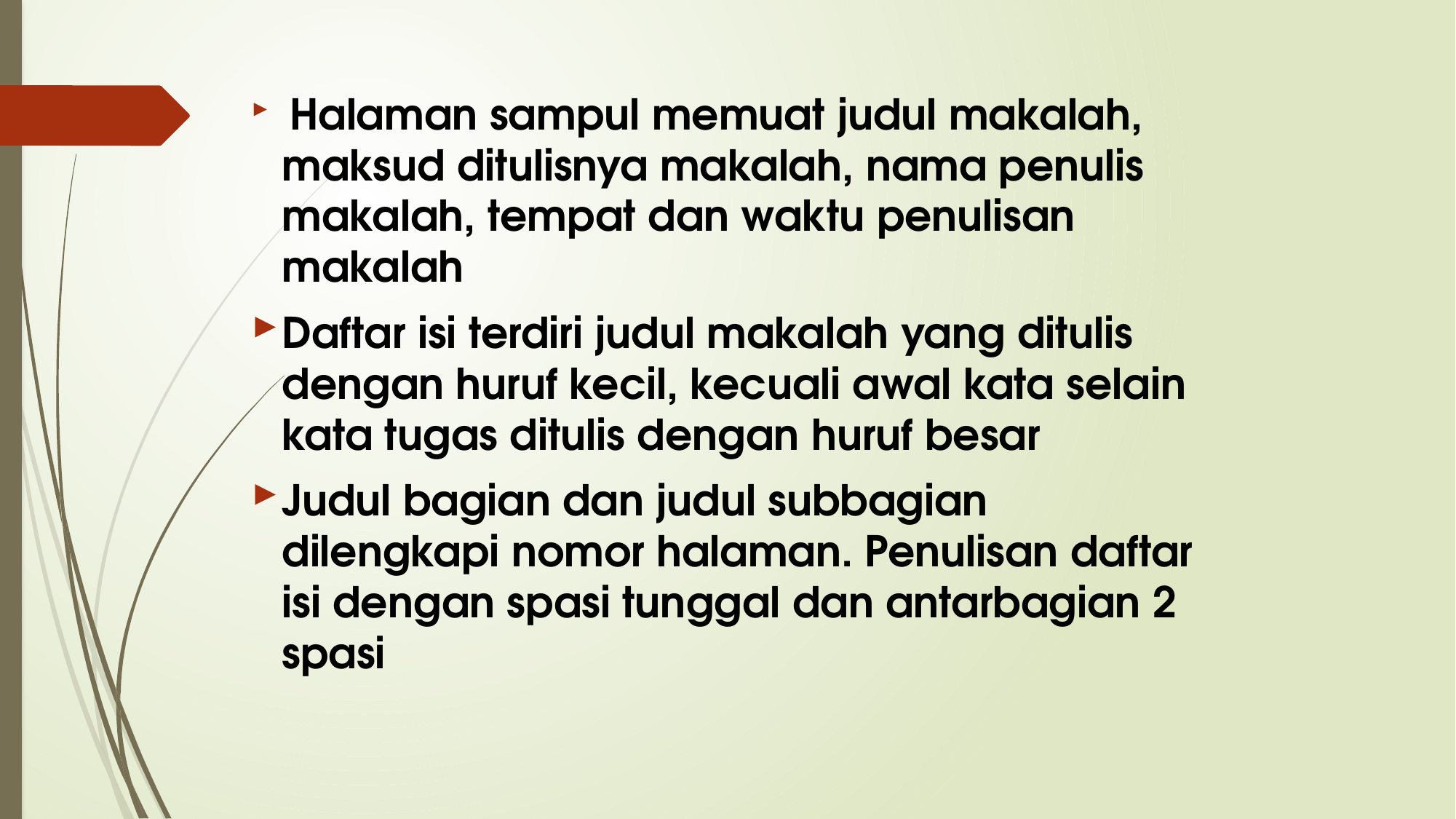

Halaman sampul memuat judul makalah, maksud ditulisnya makalah, nama penulis makalah, tempat dan waktu penulisan makalah
Daftar isi terdiri judul makalah yang ditulis dengan huruf kecil, kecuali awal kata selain kata tugas ditulis dengan huruf besar
Judul bagian dan judul subbagian dilengkapi nomor halaman. Penulisan daftar isi dengan spasi tunggal dan antarbagian 2 spasi